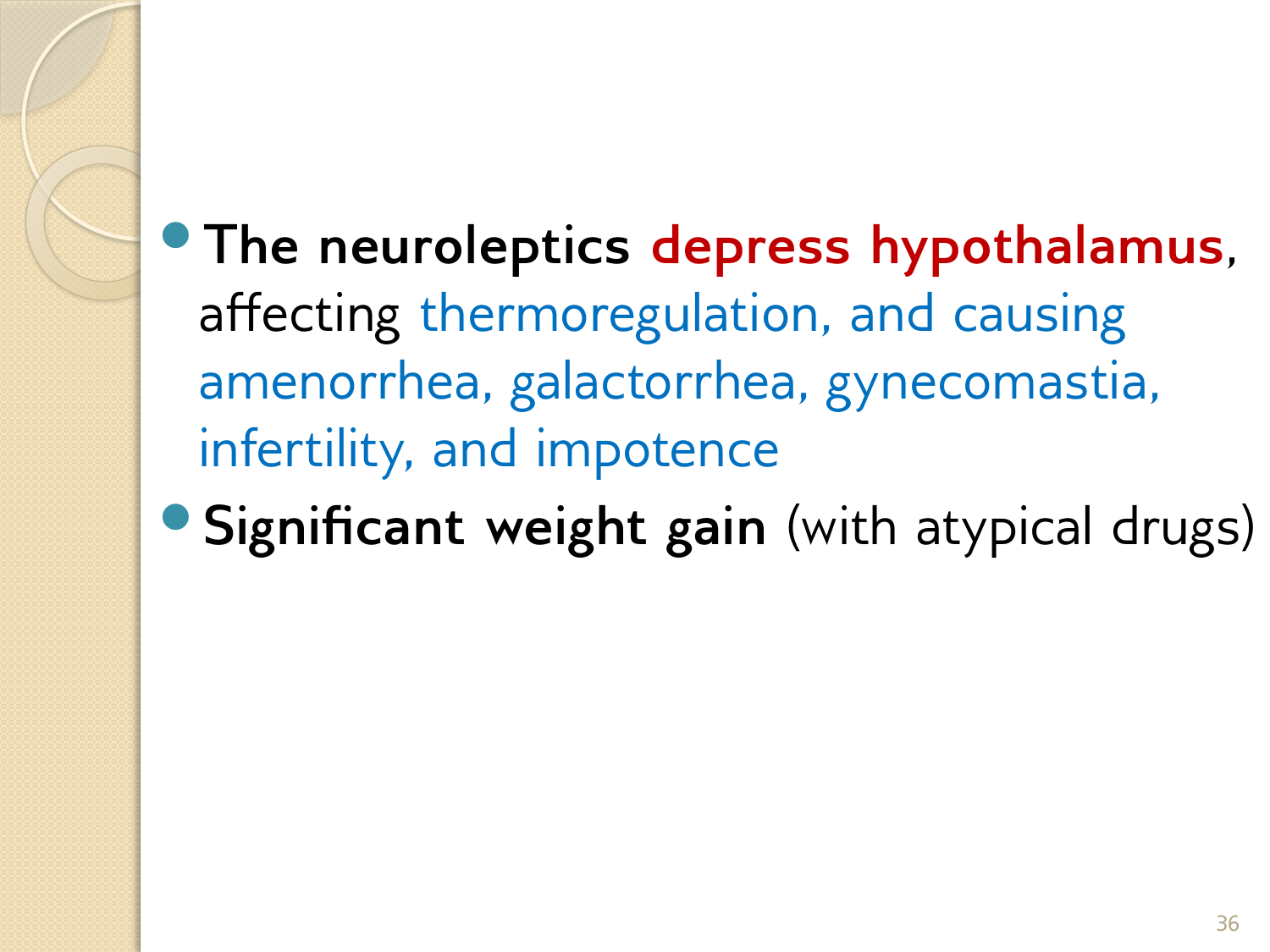

#
The neuroleptics depress hypothalamus, affecting thermoregulation, and causing amenorrhea, galactorrhea, gynecomastia, infertility, and impotence
Significant weight gain (with atypical drugs)
36